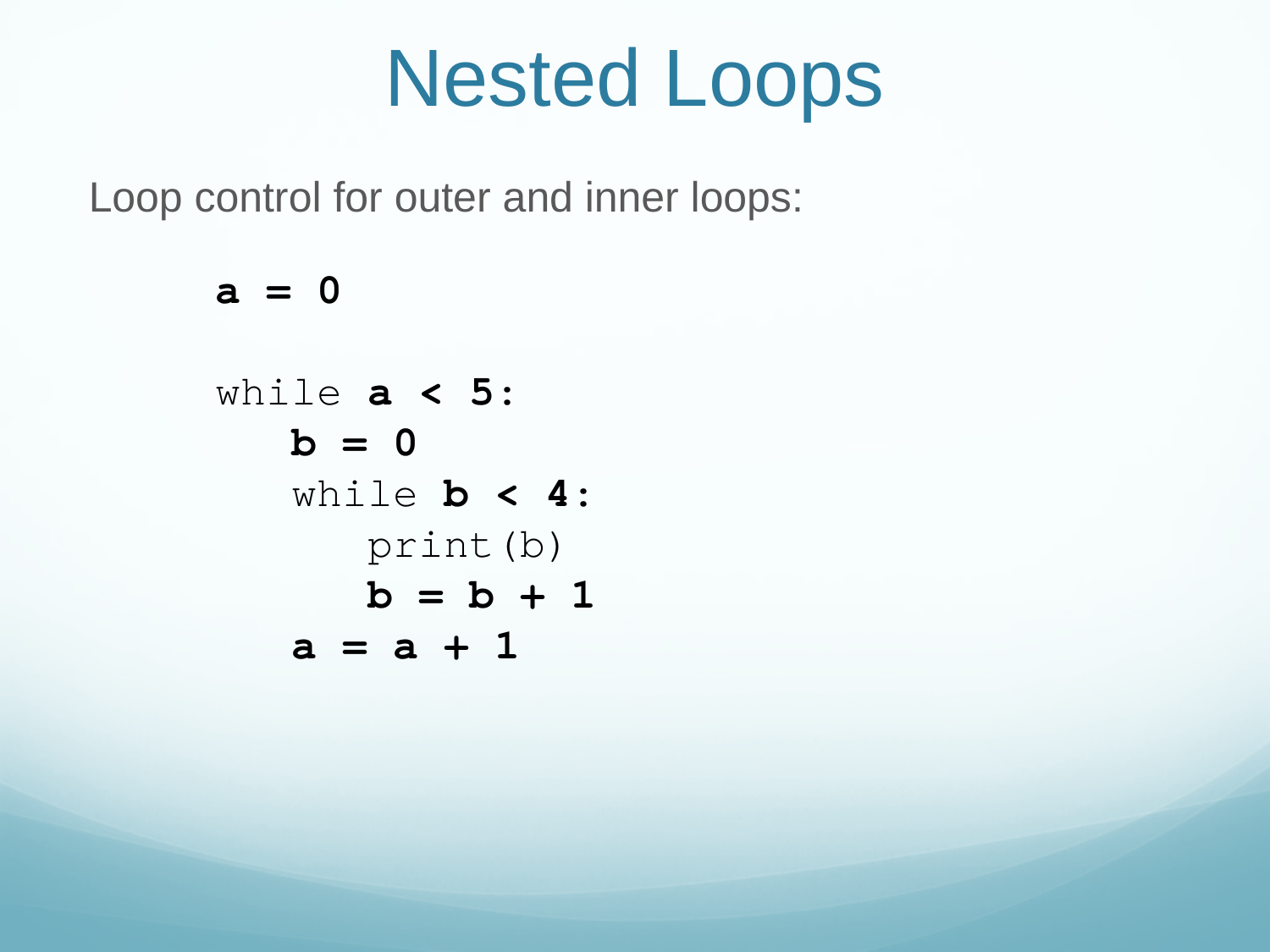

Nested Loops
Loop control for outer and inner loops:

a = 0

while a < 5:
   b = 0
   while b < 4:
      print(b)
      b = b + 1
   a = a + 1